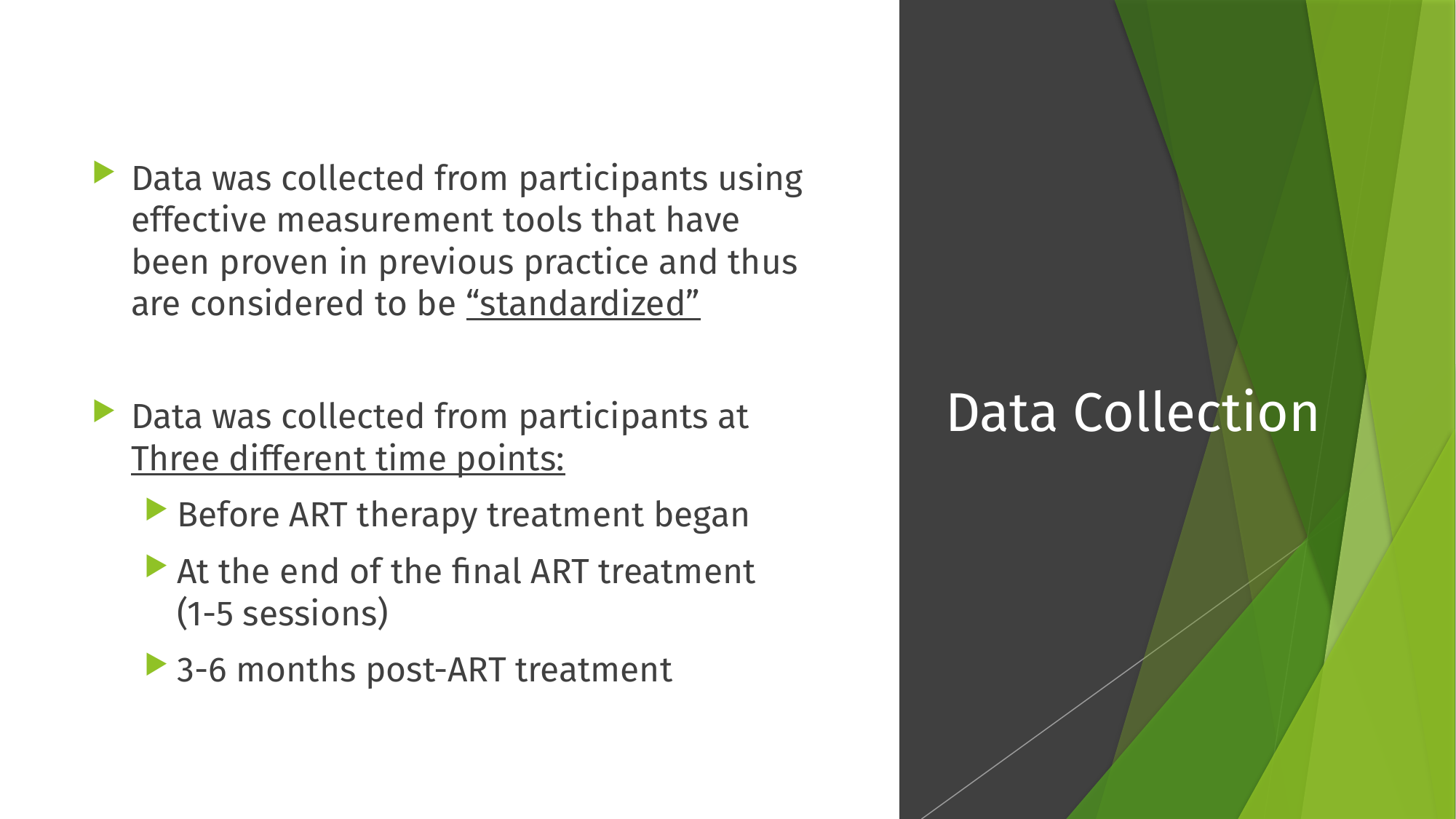

Data was collected from participants using effective measurement tools that have been proven in previous practice and thus are considered to be “standardized”

Data was collected from participants at Three different time points:
Before ART therapy treatment began
At the end of the final ART treatment (1-5 sessions)
3-6 months post-ART treatment

# Data Collection